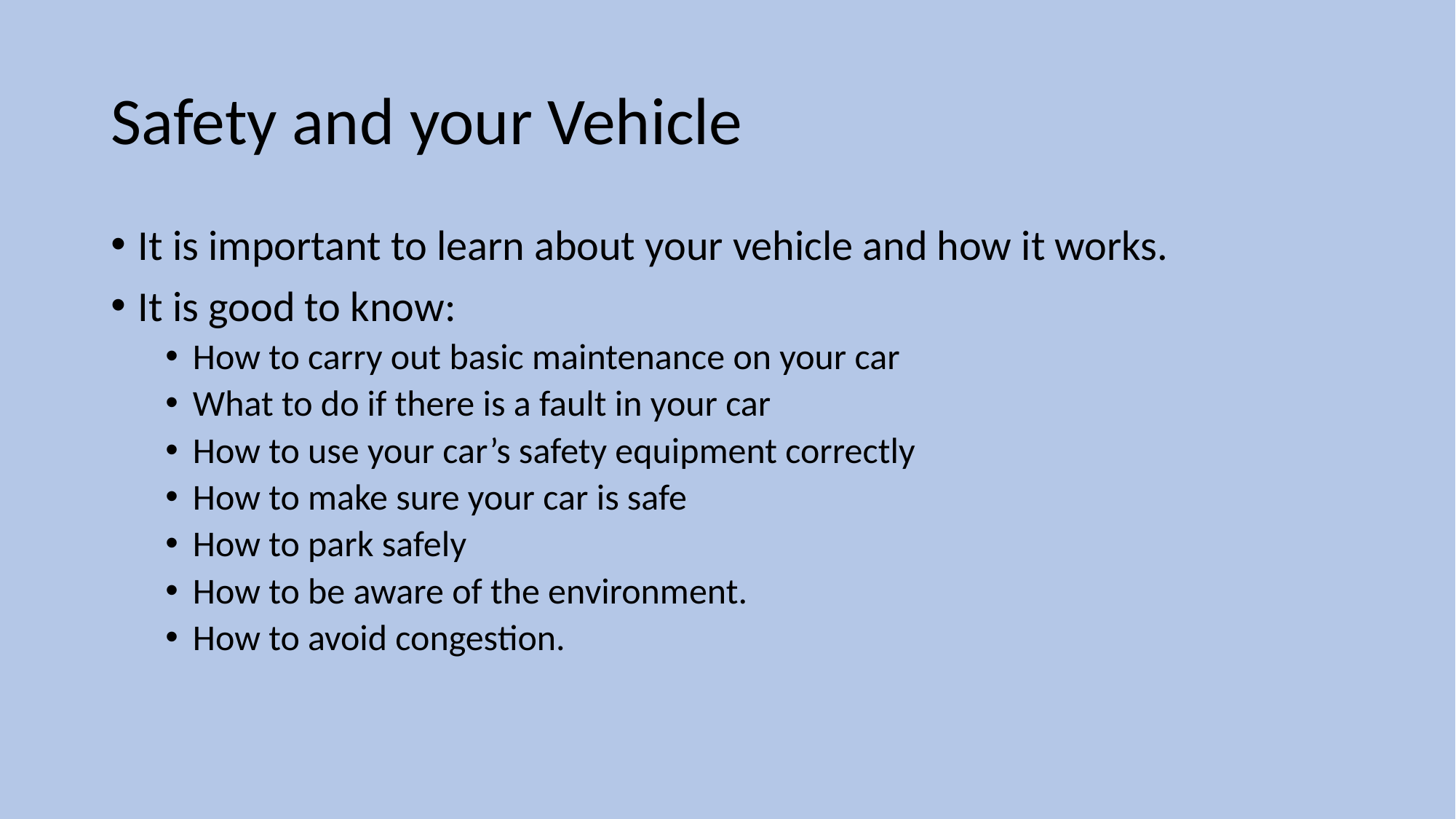

# Safety and your Vehicle
It is important to learn about your vehicle and how it works.
It is good to know:
How to carry out basic maintenance on your car
What to do if there is a fault in your car
How to use your car’s safety equipment correctly
How to make sure your car is safe
How to park safely
How to be aware of the environment.
How to avoid congestion.